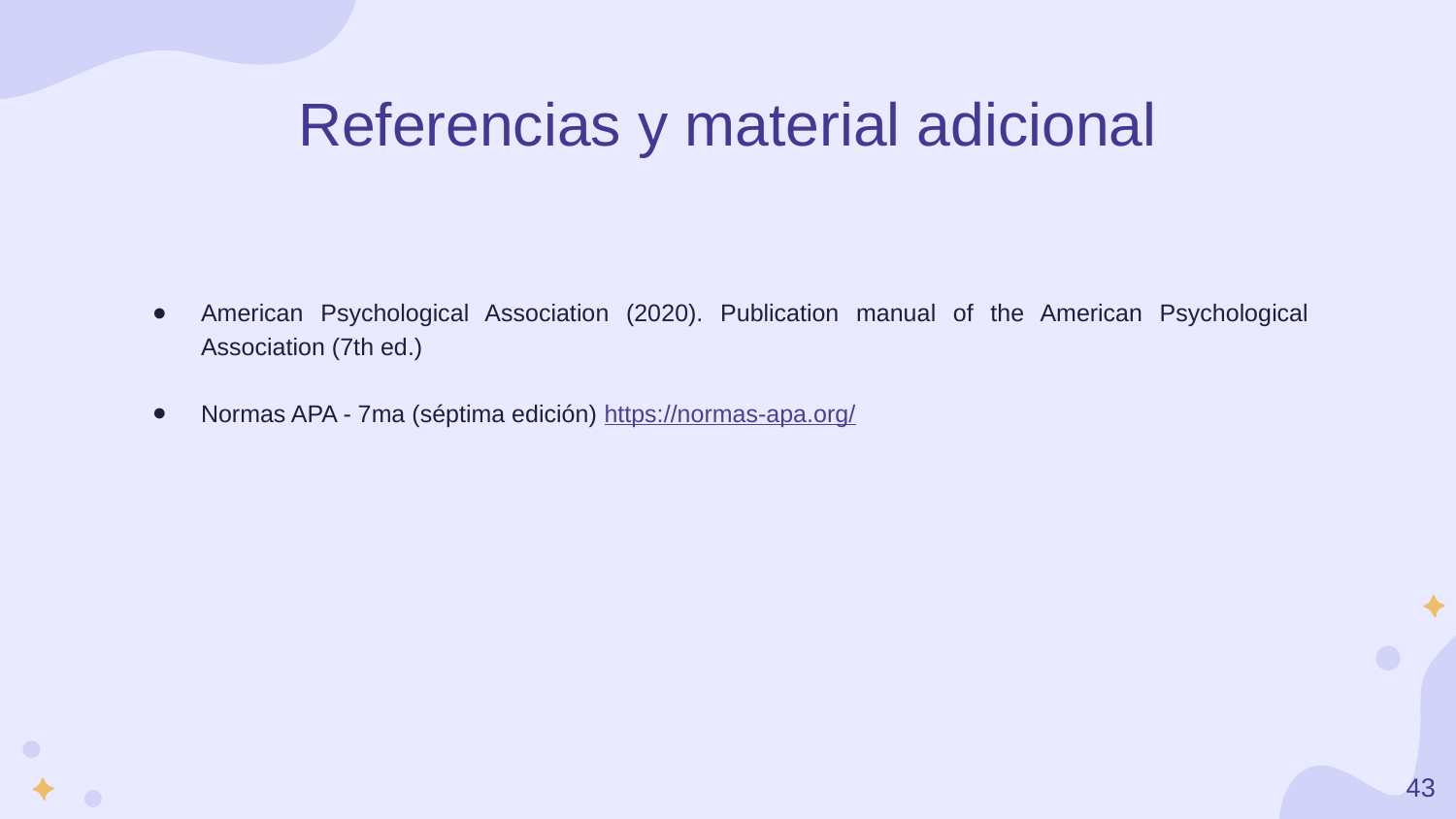

# Referencias y material adicional

American Psychological Association (2020). Publication manual of the American Psychological Association (7th ed.)

Normas APA - 7ma (séptima edición) https://normas-apa.org/

43